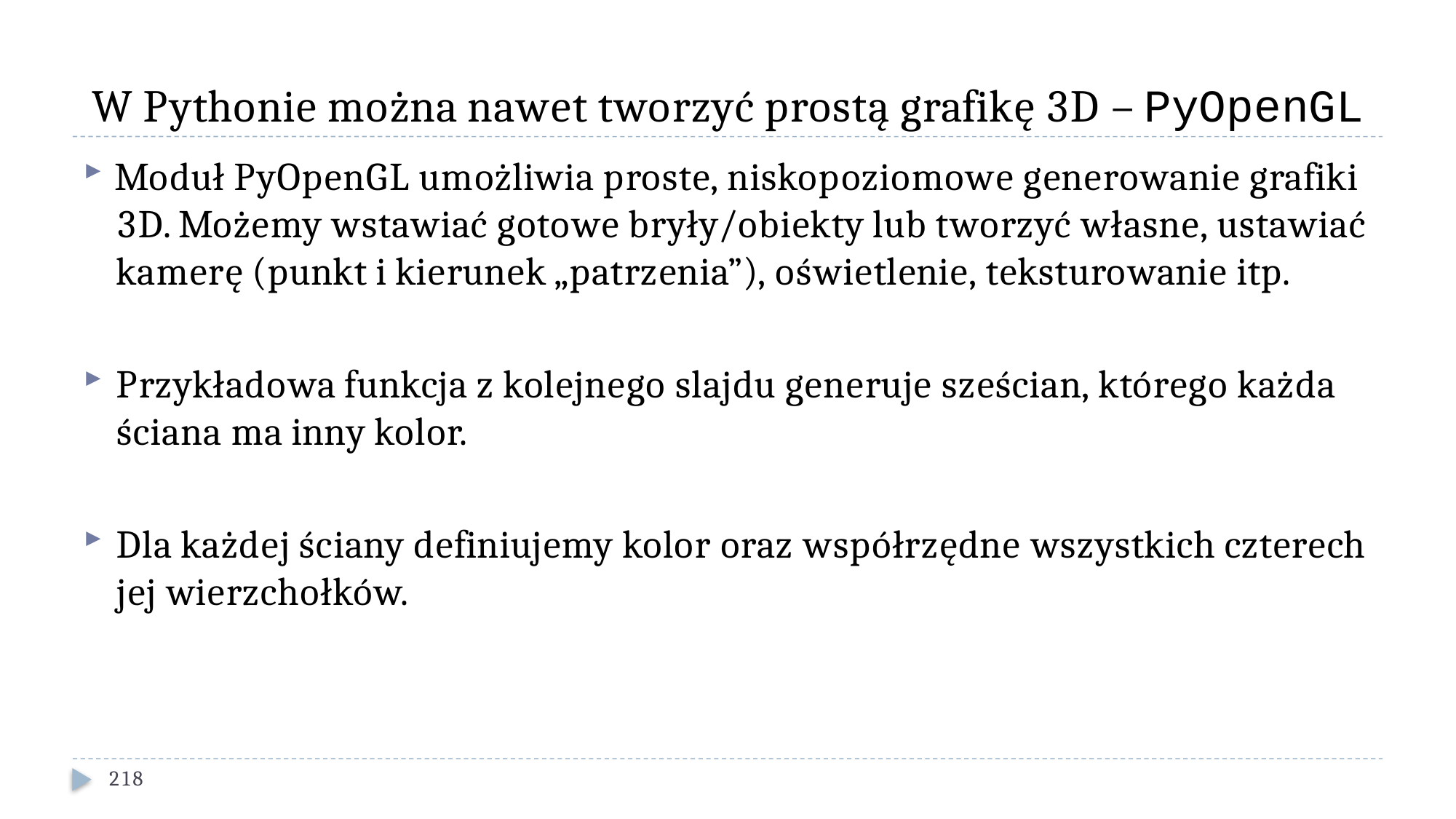

# W Pythonie można nawet tworzyć prostą grafikę 3D – PyOpenGL
Moduł PyOpenGL umożliwia proste, niskopoziomowe generowanie grafiki 3D. Możemy wstawiać gotowe bryły/obiekty lub tworzyć własne, ustawiać kamerę (punkt i kierunek „patrzenia”), oświetlenie, teksturowanie itp.

Przykładowa funkcja z kolejnego slajdu generuje sześcian, którego każda ściana ma inny kolor.

Dla każdej ściany definiujemy kolor oraz współrzędne wszystkich czterech jej wierzchołków.
218